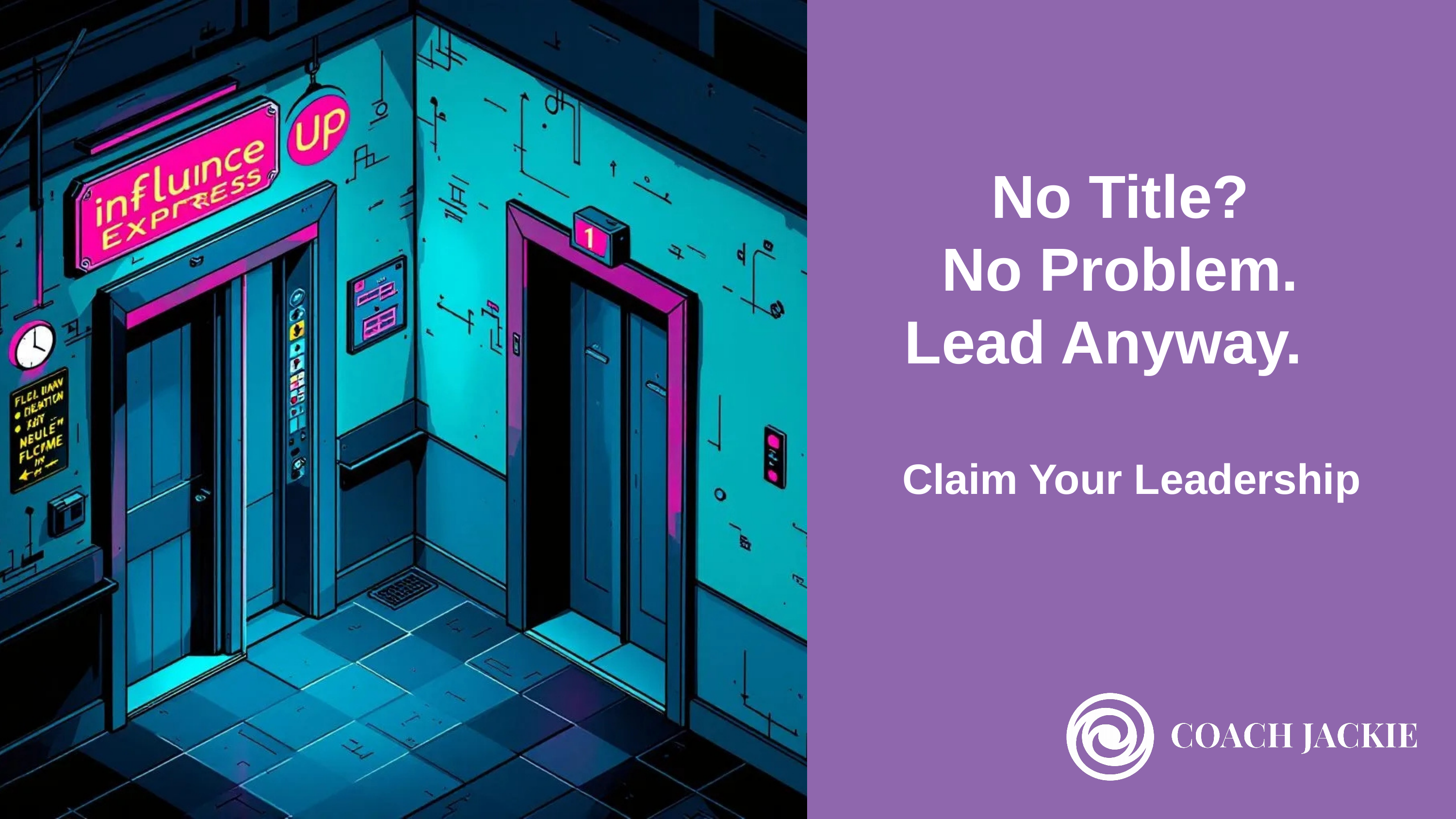

No Title?
No Problem.
Lead Anyway.
Claim Your Leadership